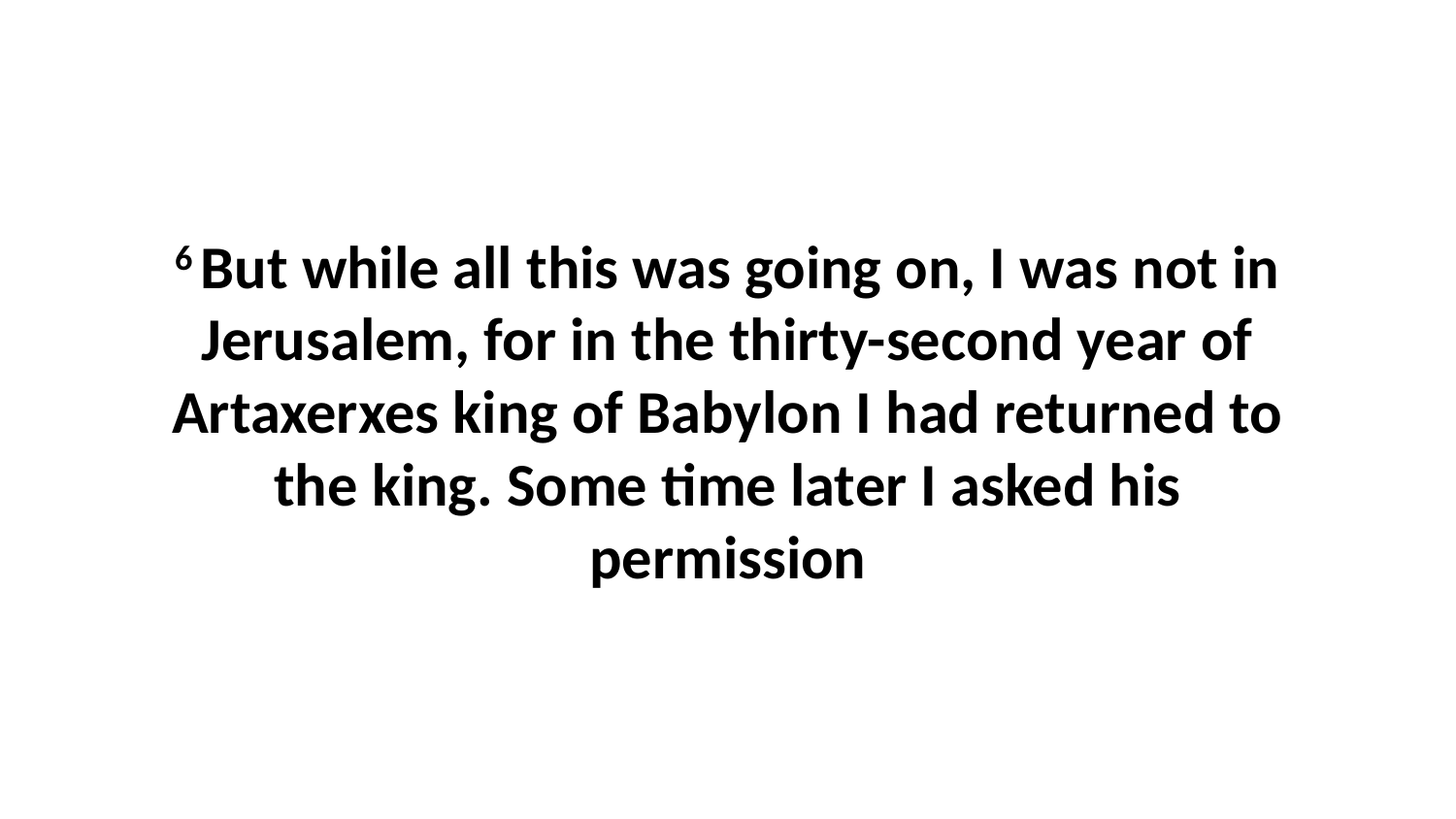

6 But while all this was going on, I was not in Jerusalem, for in the thirty-second year of Artaxerxes king of Babylon I had returned to the king. Some time later I asked his permission